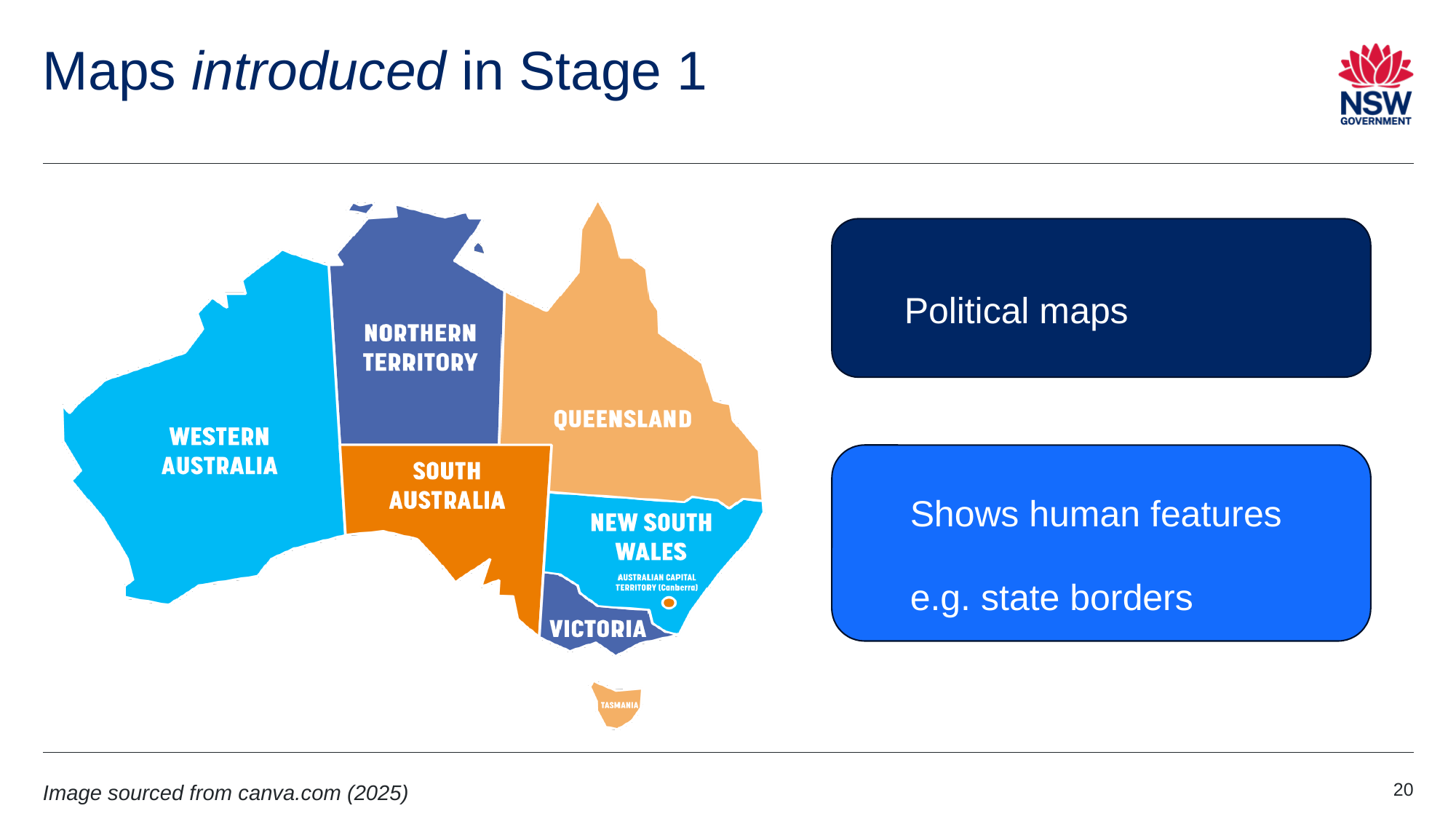

# Maps introduced in Stage 1 (2)

Political maps
Shows human features
e.g. state borders
20
Image sourced from canva.com (2025)